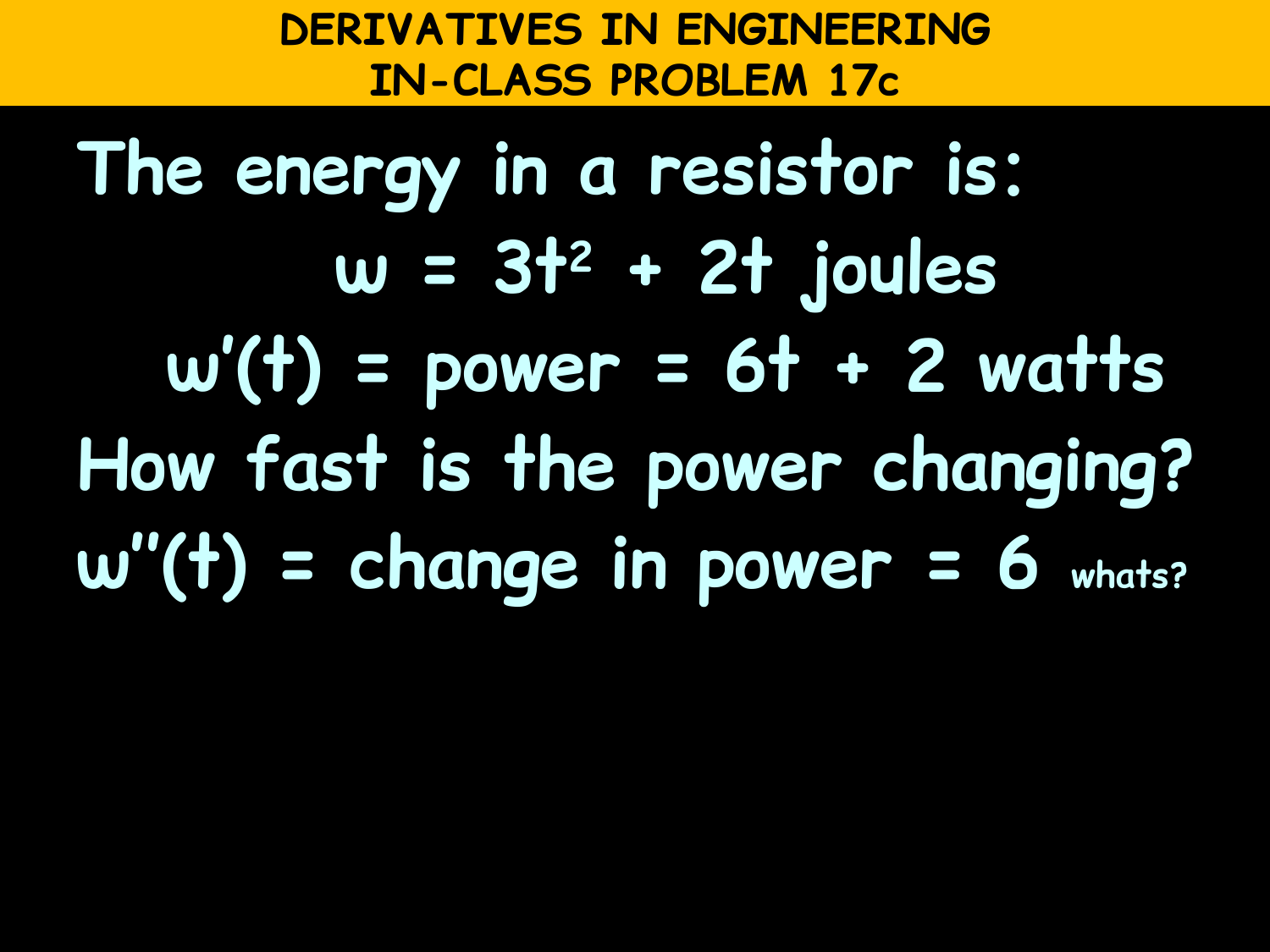

DERIVATIVES IN ENGINEERING
IN-CLASS PROBLEM 17c
The energy in a resistor is:
ω = 3t2 + 2t joules
ω’(t) = power = 6t + 2 watts
How fast is the power changing?
ω’’(t) = change in power = 6 whats?